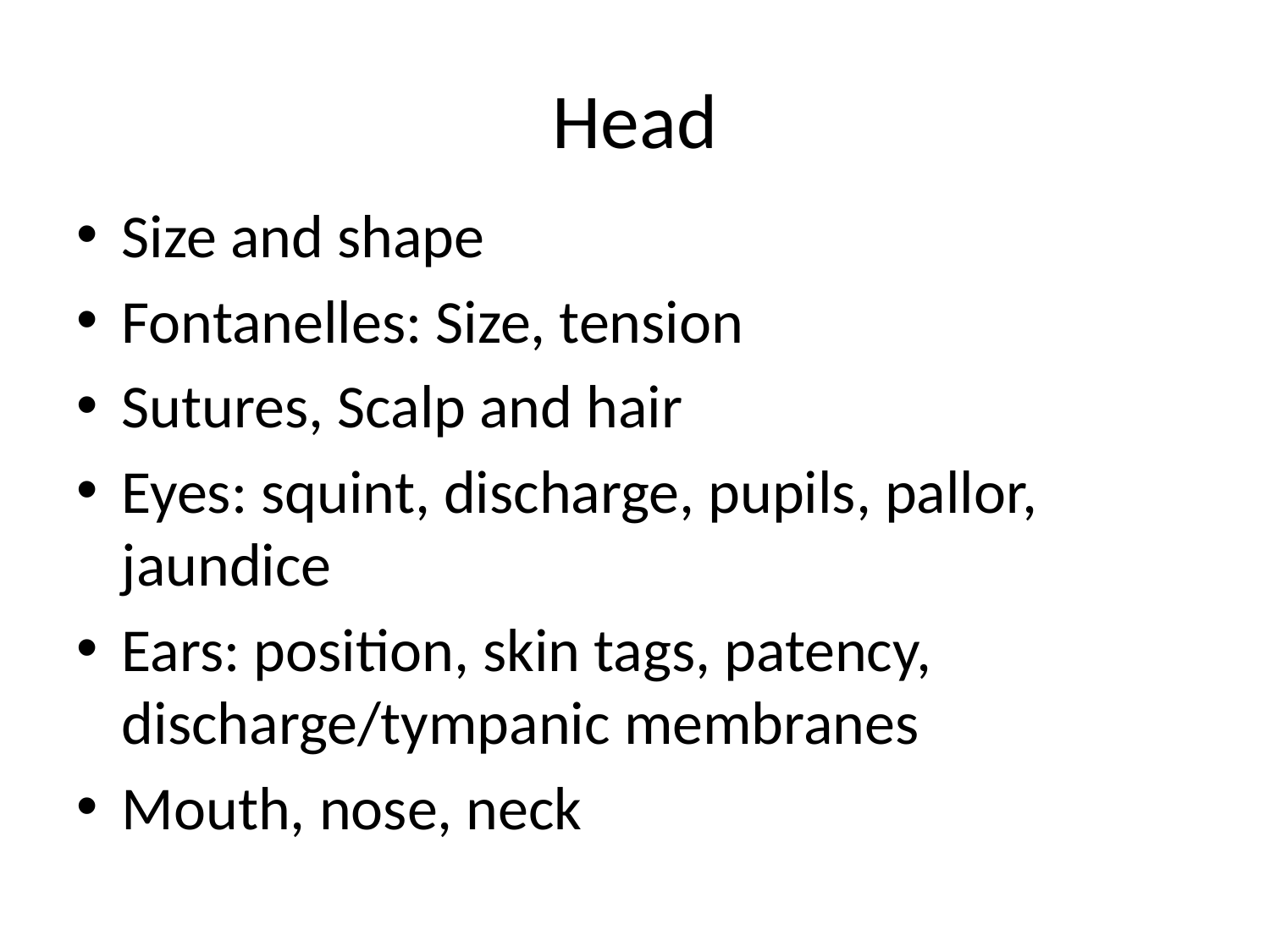

# Head
Size and shape
Fontanelles: Size, tension
Sutures, Scalp and hair
Eyes: squint, discharge, pupils, pallor, jaundice
Ears: position, skin tags, patency, discharge/tympanic membranes
Mouth, nose, neck